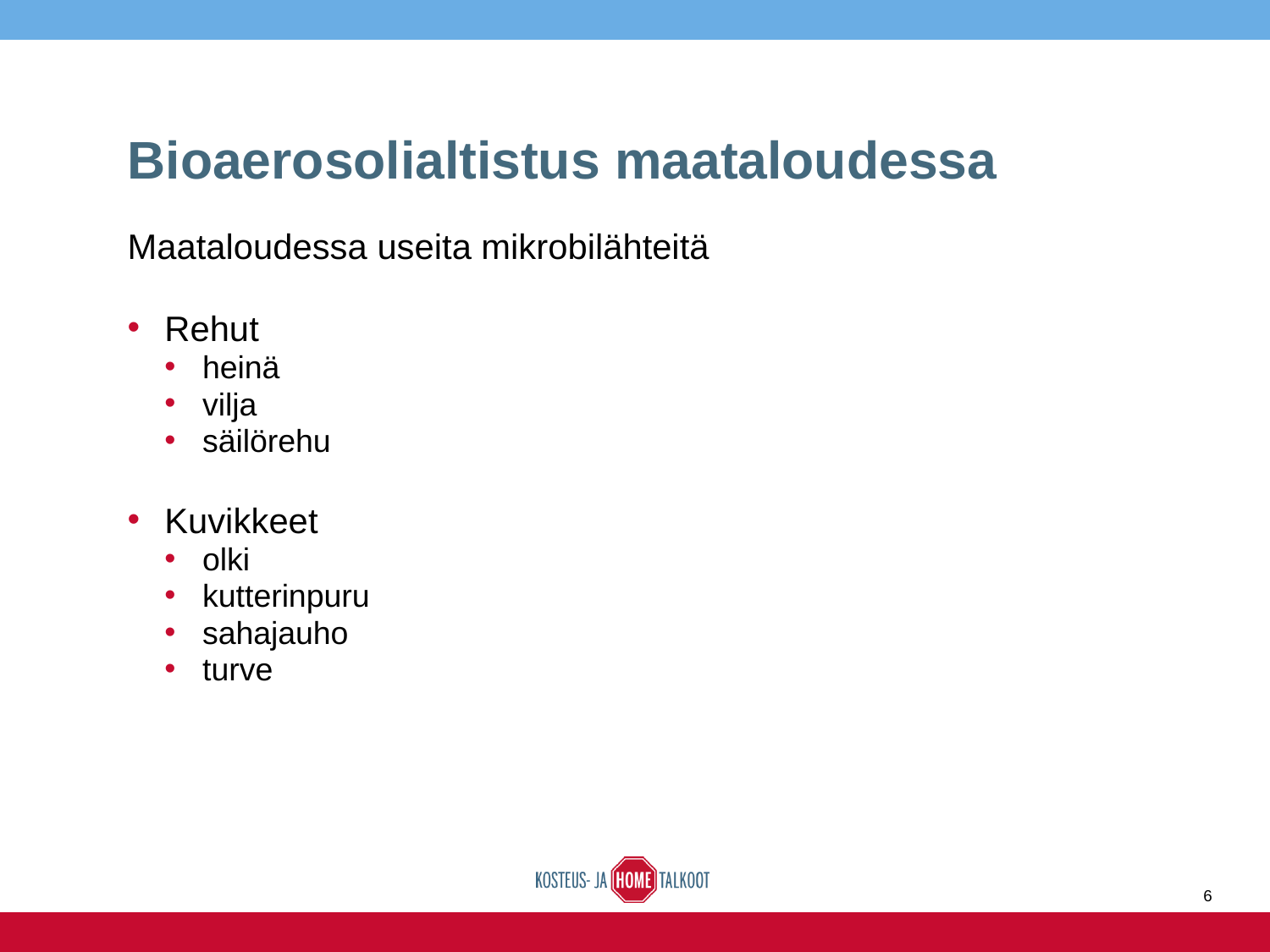

# Bioaerosolialtistus maataloudessa
Maataloudessa useita mikrobilähteitä

Rehut
heinä
vilja
säilörehu

Kuvikkeet
olki
kutterinpuru
sahajauho
turve
6